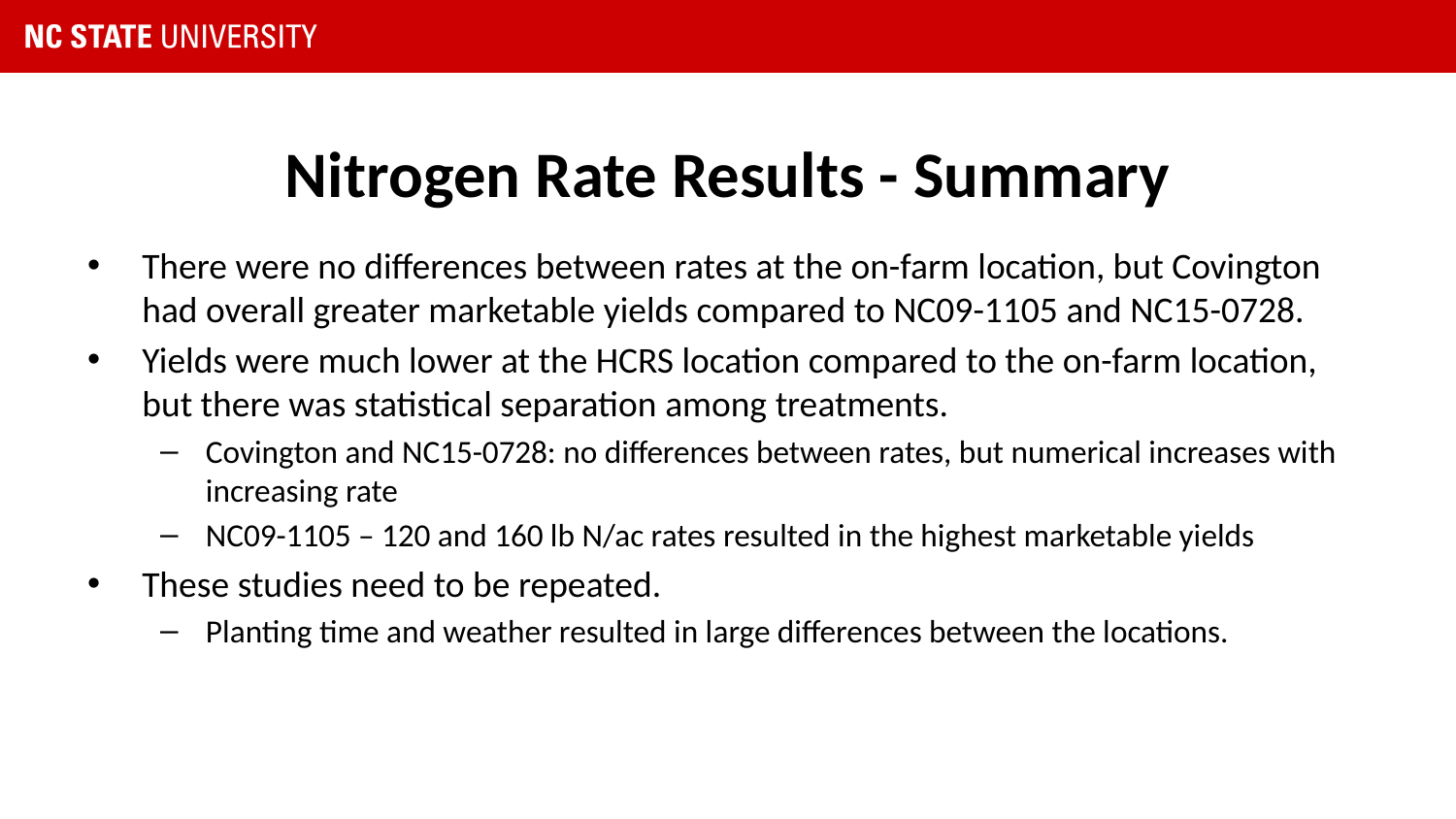

# Nitrogen Rate Results - Summary
There were no differences between rates at the on-farm location, but Covington had overall greater marketable yields compared to NC09-1105 and NC15-0728.
Yields were much lower at the HCRS location compared to the on-farm location, but there was statistical separation among treatments.
Covington and NC15-0728: no differences between rates, but numerical increases with increasing rate
NC09-1105 – 120 and 160 lb N/ac rates resulted in the highest marketable yields
These studies need to be repeated.
Planting time and weather resulted in large differences between the locations.